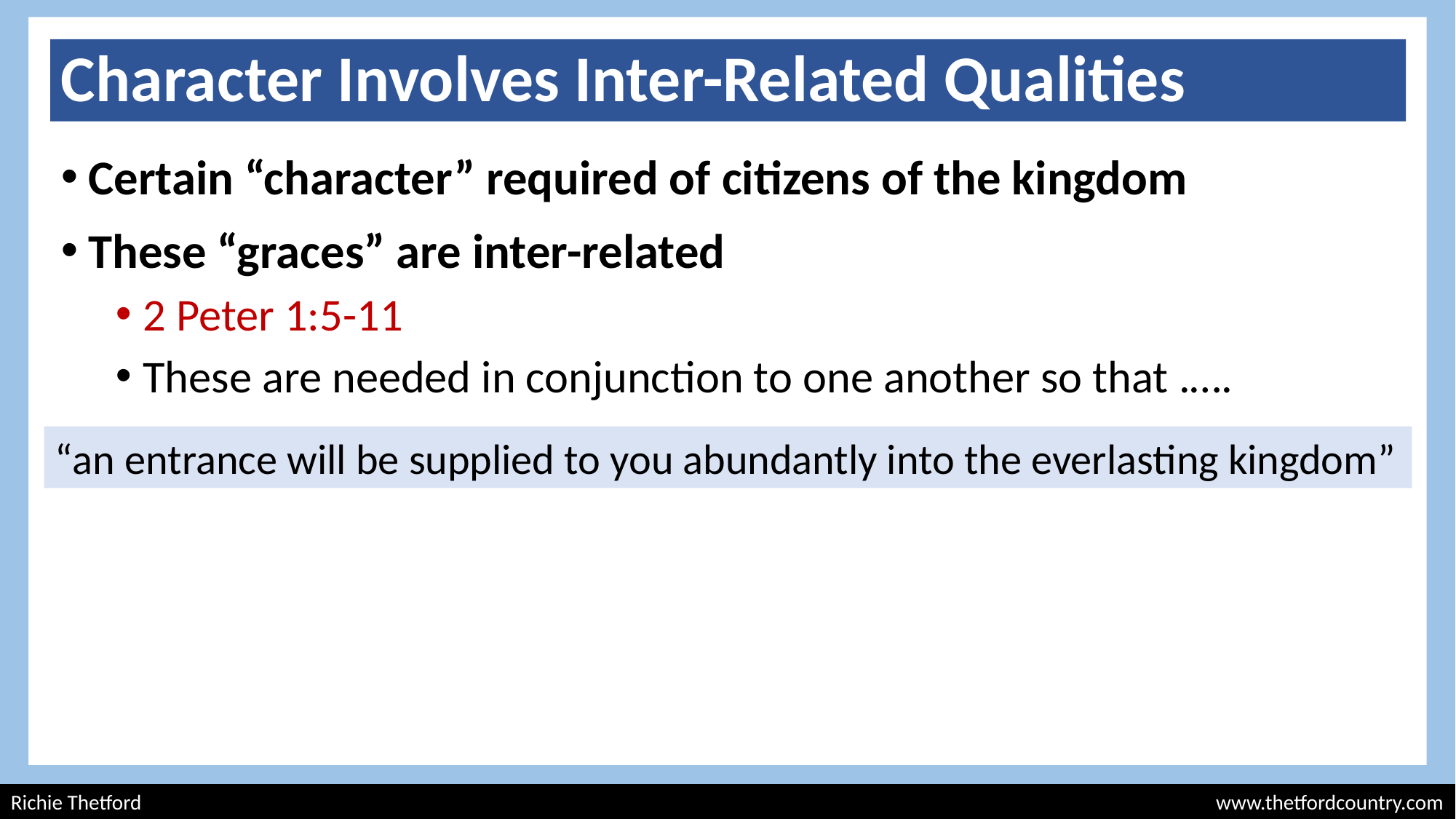

# Character Involves Inter-Related Qualities
Certain “character” required of citizens of the kingdom
These “graces” are inter-related
2 Peter 1:5-11
These are needed in conjunction to one another so that .….
“an entrance will be supplied to you abundantly into the everlasting kingdom”

Richie Thetford									       	 www.thetfordcountry.com